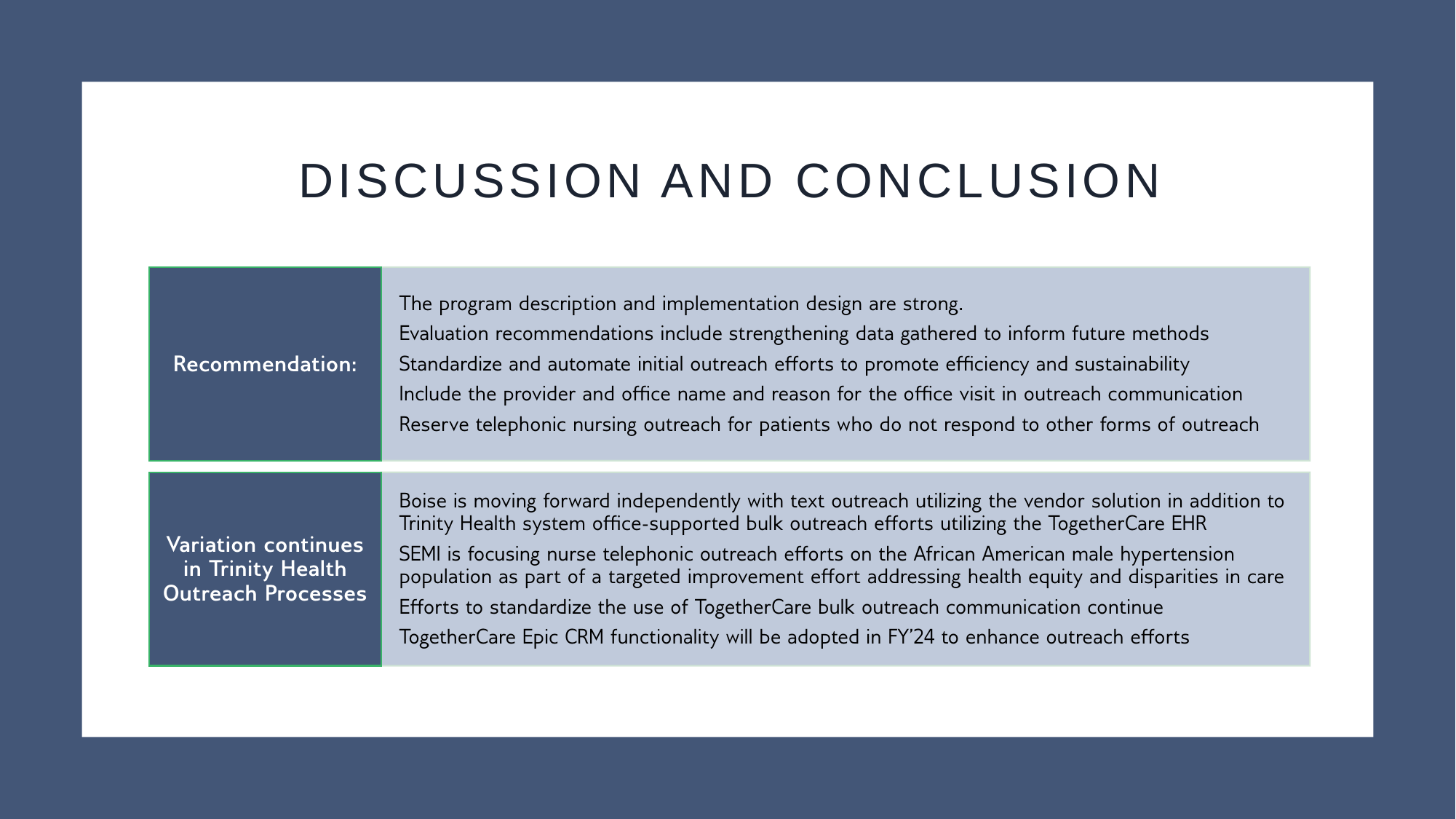

# Discussion And Conclusion
The program description and implementation design are strong.
Evaluation recommendations include strengthening data gathered to inform future methods
Standardize and automate initial outreach efforts to promote efficiency and sustainability
Include the provider and office name and reason for the office visit in outreach communication
Reserve telephonic nursing outreach for patients who do not respond to other forms of outreach
Recommendation:
Boise is moving forward independently with text outreach utilizing the vendor solution in addition to Trinity Health system office-supported bulk outreach efforts utilizing the TogetherCare EHR
SEMI is focusing nurse telephonic outreach efforts on the African American male hypertension population as part of a targeted improvement effort addressing health equity and disparities in care
Efforts to standardize the use of TogetherCare bulk outreach communication continue
TogetherCare Epic CRM functionality will be adopted in FY’24 to enhance outreach efforts
Variation continues in Trinity Health Outreach Processes